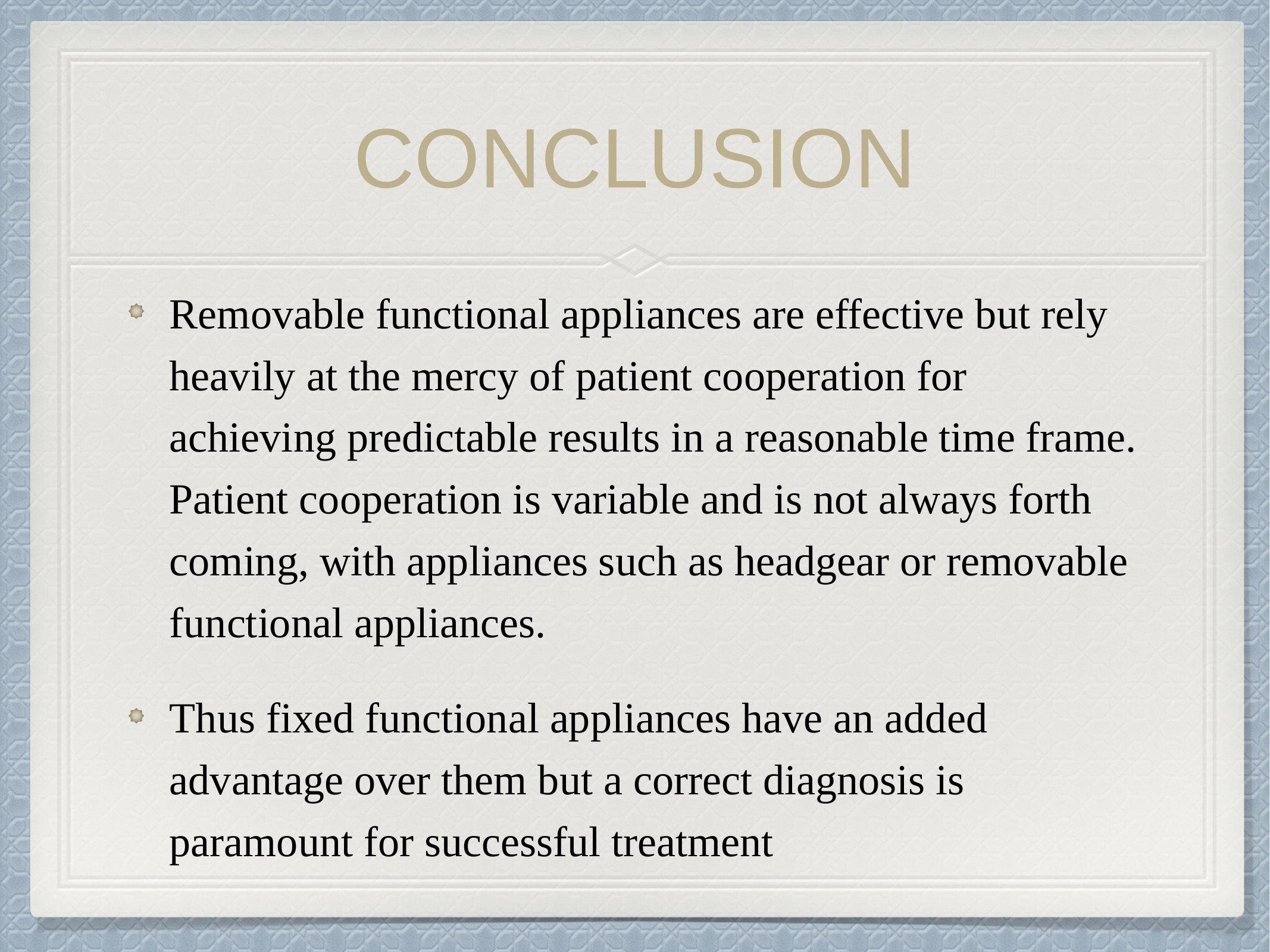

# CONCLUSION
Removable functional appliances are effective but rely heavily at the mercy of patient cooperation for achieving predictable results in a reasonable time frame. Patient cooperation is variable and is not always forth coming, with appliances such as headgear or removable functional appliances.
Thus fixed functional appliances have an added advantage over them but a correct diagnosis is paramount for successful treatment